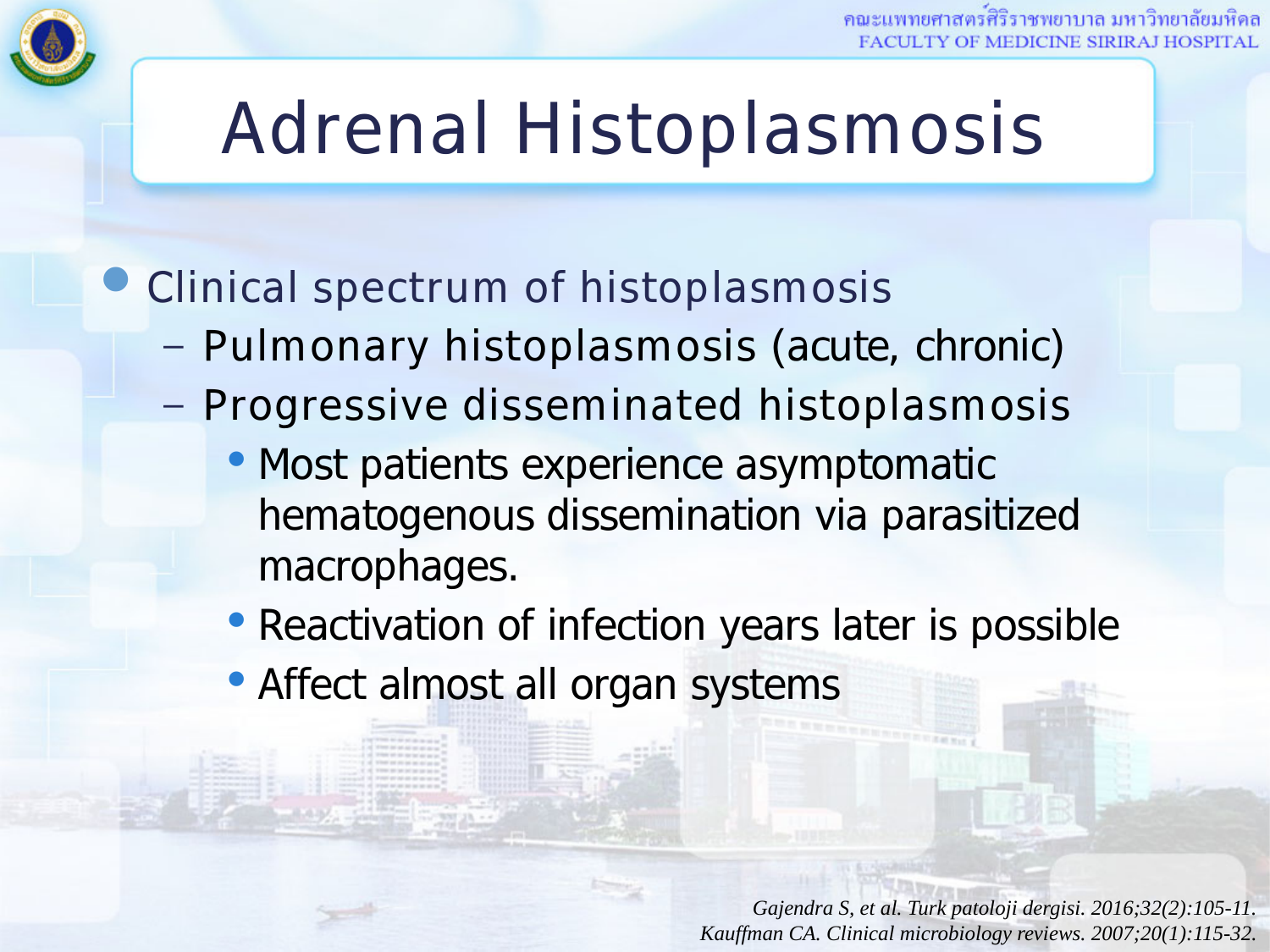

# Adrenal Histoplasmosis
Clinical spectrum of histoplasmosis
Pulmonary histoplasmosis (acute, chronic)
Progressive disseminated histoplasmosis
Most patients experience asymptomatic hematogenous dissemination via parasitized macrophages.
Reactivation of infection years later is possible
Affect almost all organ systems

Gajendra S, et al. Turk patoloji dergisi. 2016;32(2):105-11.
Kauffman CA. Clinical microbiology reviews. 2007;20(1):115-32.